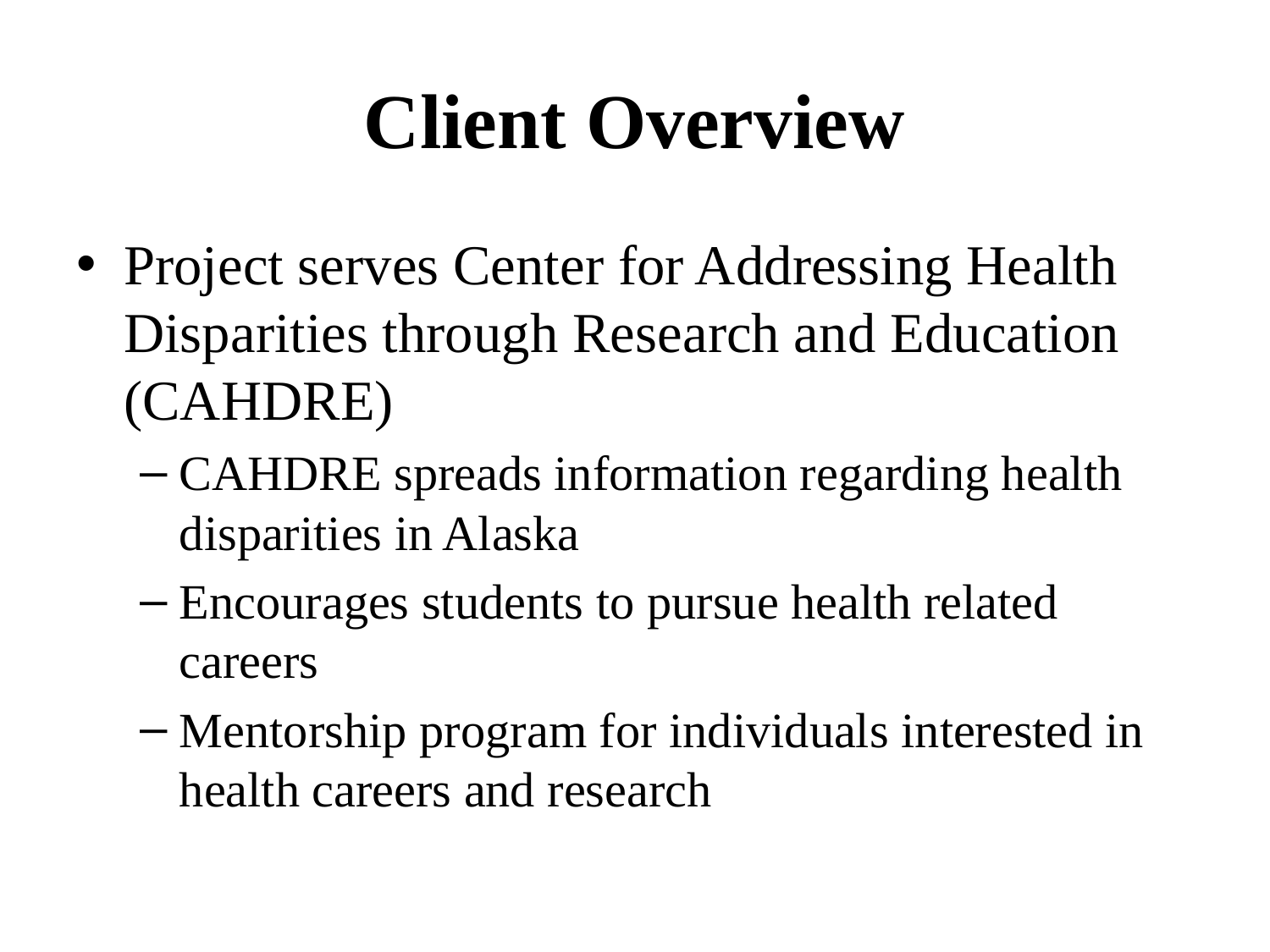

# Client Overview
Project serves Center for Addressing Health Disparities through Research and Education (CAHDRE)
CAHDRE spreads information regarding health disparities in Alaska
Encourages students to pursue health related careers
Mentorship program for individuals interested in health careers and research